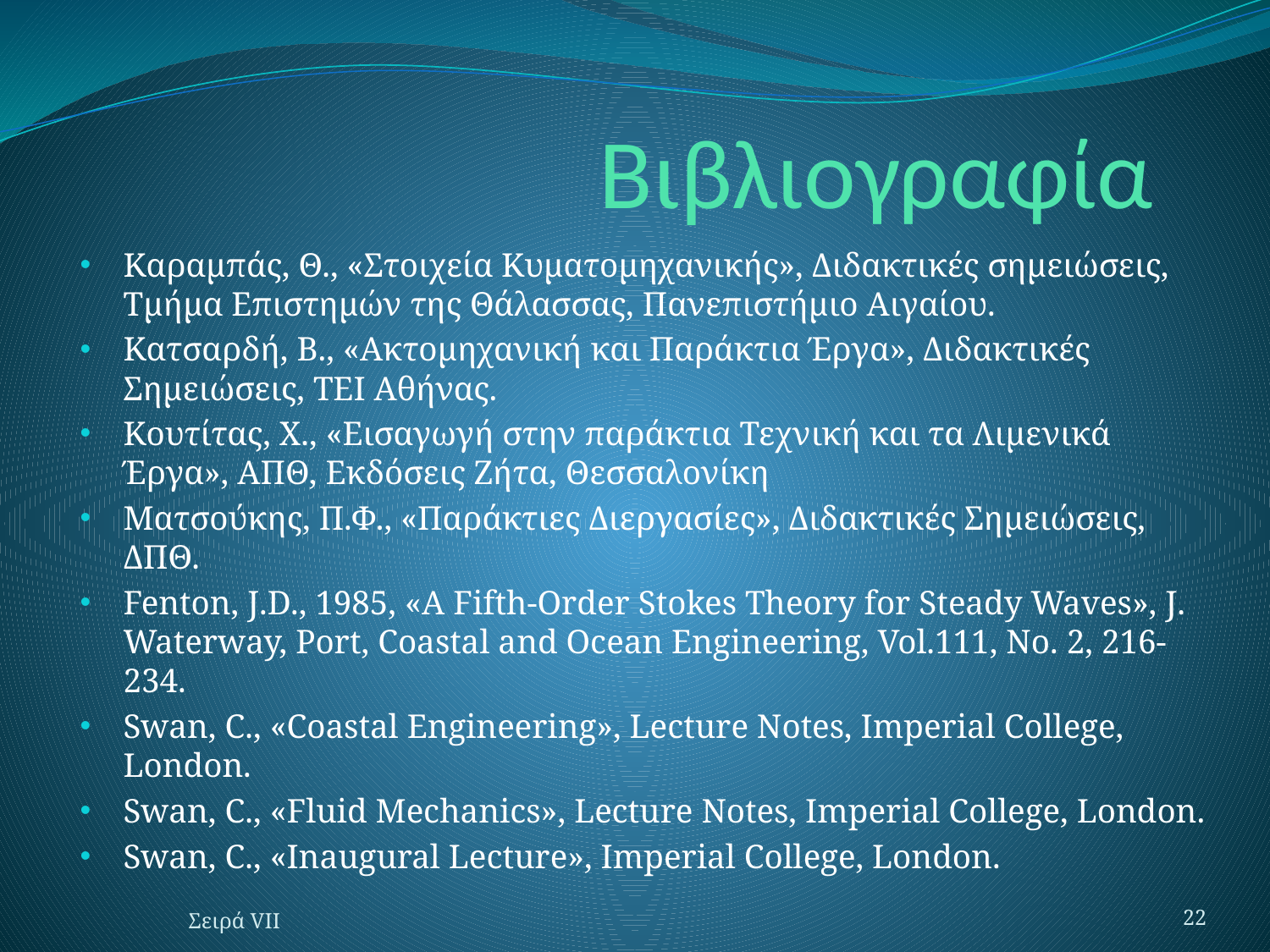

# Βιβλιογραφία
Καραμπάς, Θ., «Στοιχεία Κυματομηχανικής», Διδακτικές σημειώσεις, Τμήμα Επιστημών της Θάλασσας, Πανεπιστήμιο Αιγαίου.
Κατσαρδή, Β., «Ακτομηχανική και Παράκτια Έργα», Διδακτικές Σημειώσεις, ΤΕΙ Αθήνας.
Κουτίτας, Χ., «Εισαγωγή στην παράκτια Τεχνική και τα Λιμενικά Έργα», ΑΠΘ, Εκδόσεις Ζήτα, Θεσσαλονίκη
Ματσούκης, Π.Φ., «Παράκτιες Διεργασίες», Διδακτικές Σημειώσεις, ΔΠΘ.
Fenton, J.D., 1985, «A Fifth-Order Stokes Theory for Steady Waves», J. Waterway, Port, Coastal and Ocean Engineering, Vol.111, No. 2, 216-234.
Swan, C., «Coastal Engineering», Lecture Notes, Imperial College, London.
Swan, C., «Fluid Mechanics», Lecture Notes, Imperial College, London.
Swan, C., «Inaugural Lecture», Imperial College, London.

Σειρά VΙΙ
22